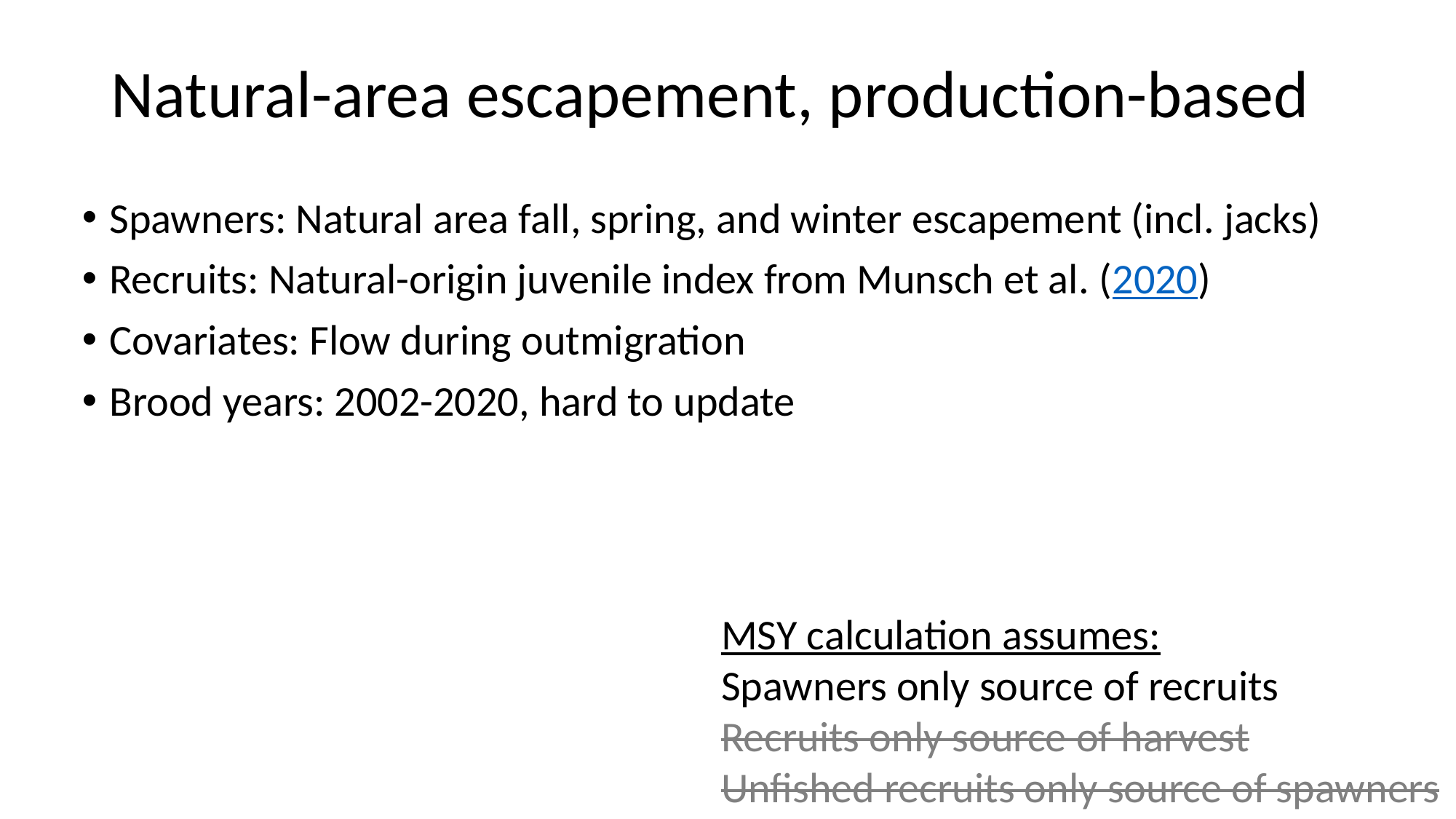

# Natural-area escapement, production-based
Spawners: Natural area fall, spring, and winter escapement (incl. jacks)
Recruits: Natural-origin juvenile index from Munsch et al. (2020)
Covariates: Flow during outmigration
Brood years: 2002-2020, hard to update

MSY calculation assumes:
Spawners only source of recruits
Recruits only source of harvest
Unfished recruits only source of spawners